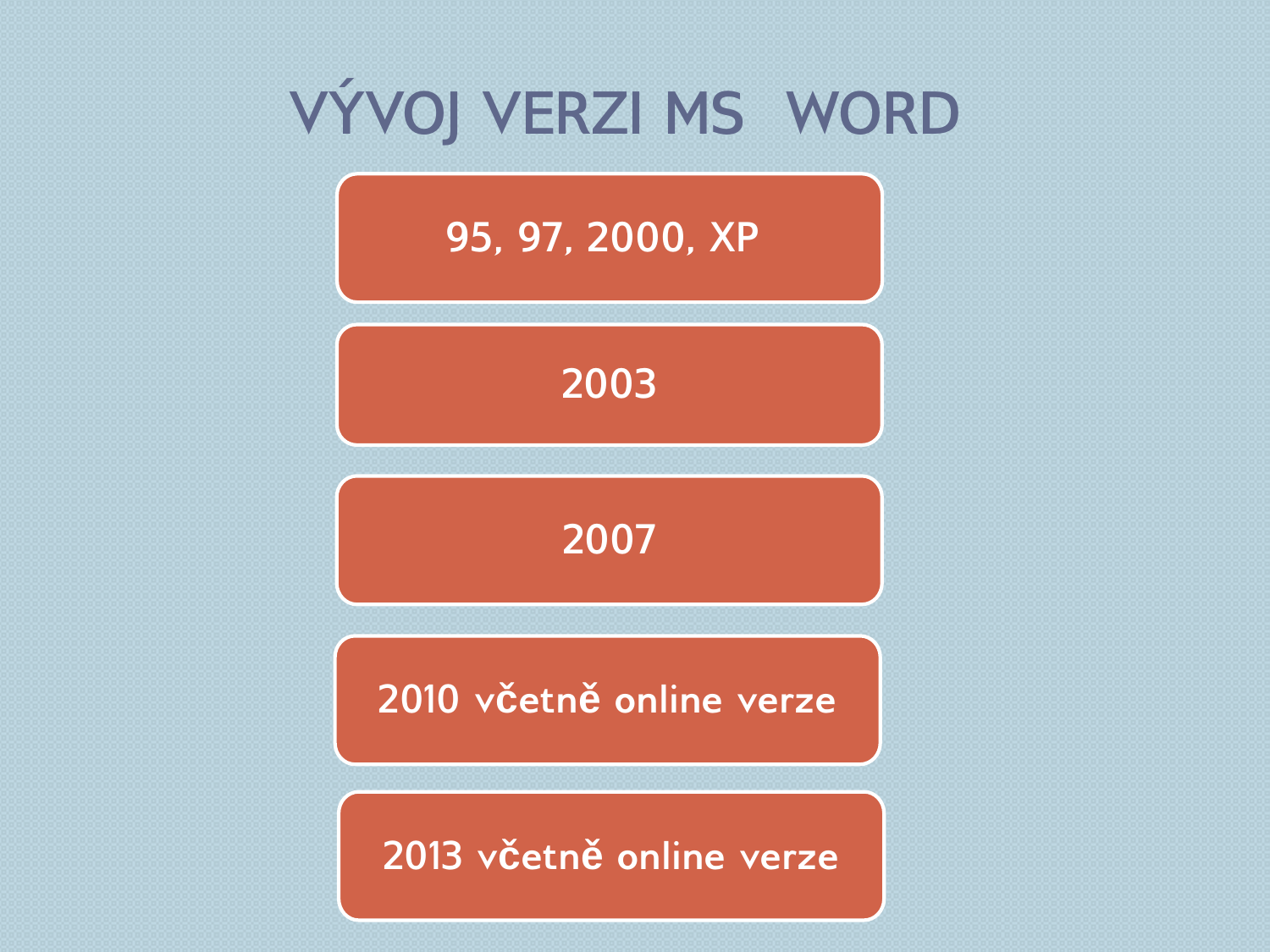

# Vývoj verzi ms  Word
95, 97, 2000, XP
2003
2007
2010 včetně online verze
2013 včetně online verze